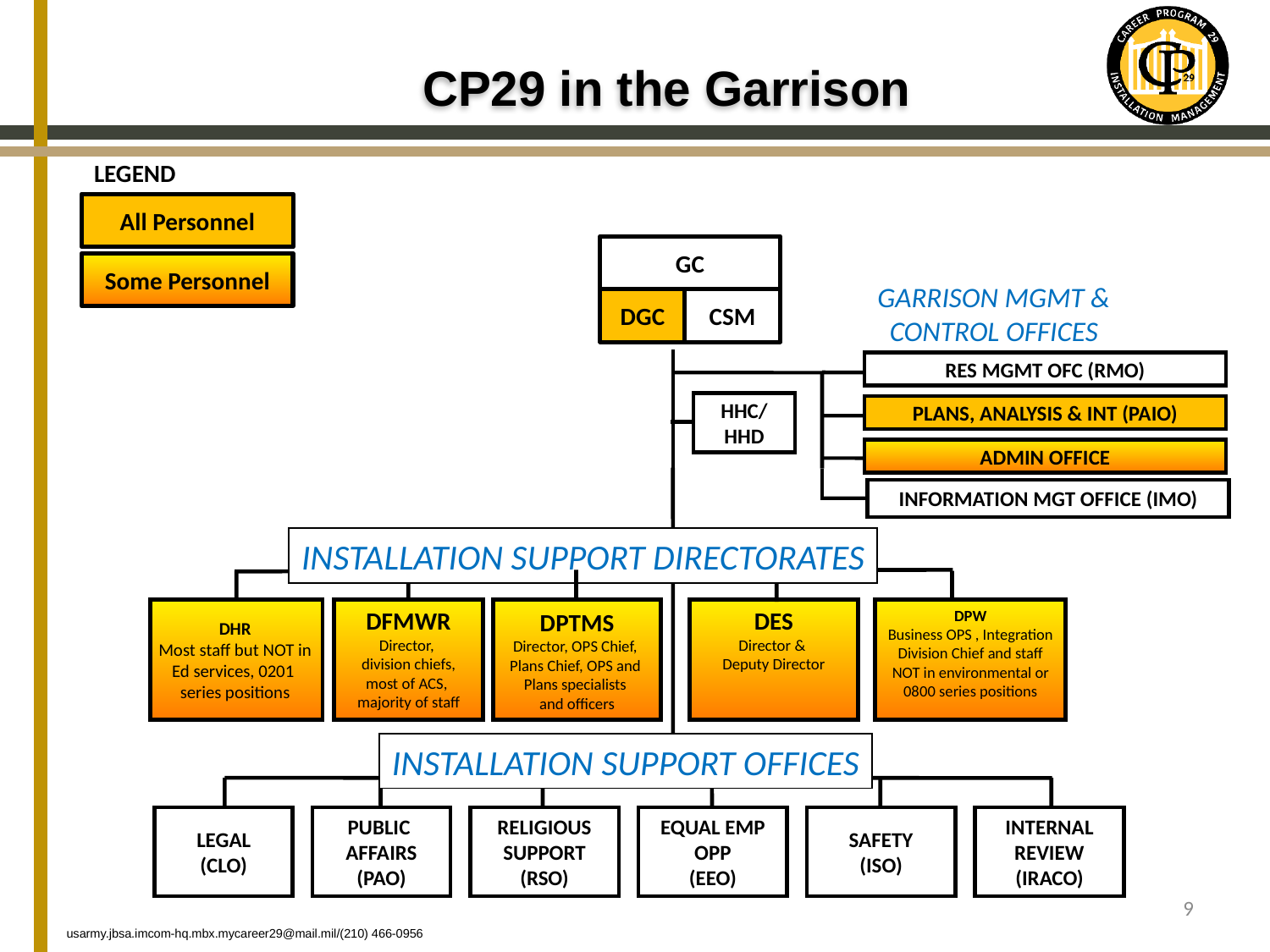

# CP29 in the Garrison
LEGEND
GARRISON MGMT &
CONTROL OFFICES
RES MGMT OFC (RMO)

HHC/
HHD
PLANS, ANALYSIS & INT (PAIO)

ADMIN OFFICE

INFORMATION MGT OFFICE (IMO)

INSTALLATION SUPPORT DIRECTORATES

DFMWR
Director,
division chiefs,
most of ACS,
majority of staff

DPW
Business OPS , Integration Division Chief and staff NOT in environmental or 0800 series positions

DPTMS
Director, OPS Chief,
Plans Chief, OPS and
Plans specialists
and officers
DES
Director &
Deputy Director
INSTALLATION SUPPORT OFFICES

LEGAL
(CLO)
PUBLIC
AFFAIRS
(PAO)
RELIGIOUS
SUPPORT
(RSO)
EQUAL EMP
OPP
(EEO)
SAFETY
(ISO)
INTERNAL
REVIEW
(IRACO)
All Personnel
GC
Some Personnel
DGC
CSM
DHR
Most staff but NOT in
Ed services, 0201
series positions
9
usarmy.jbsa.imcom-hq.mbx.mycareer29@mail.mil/(210) 466-0956